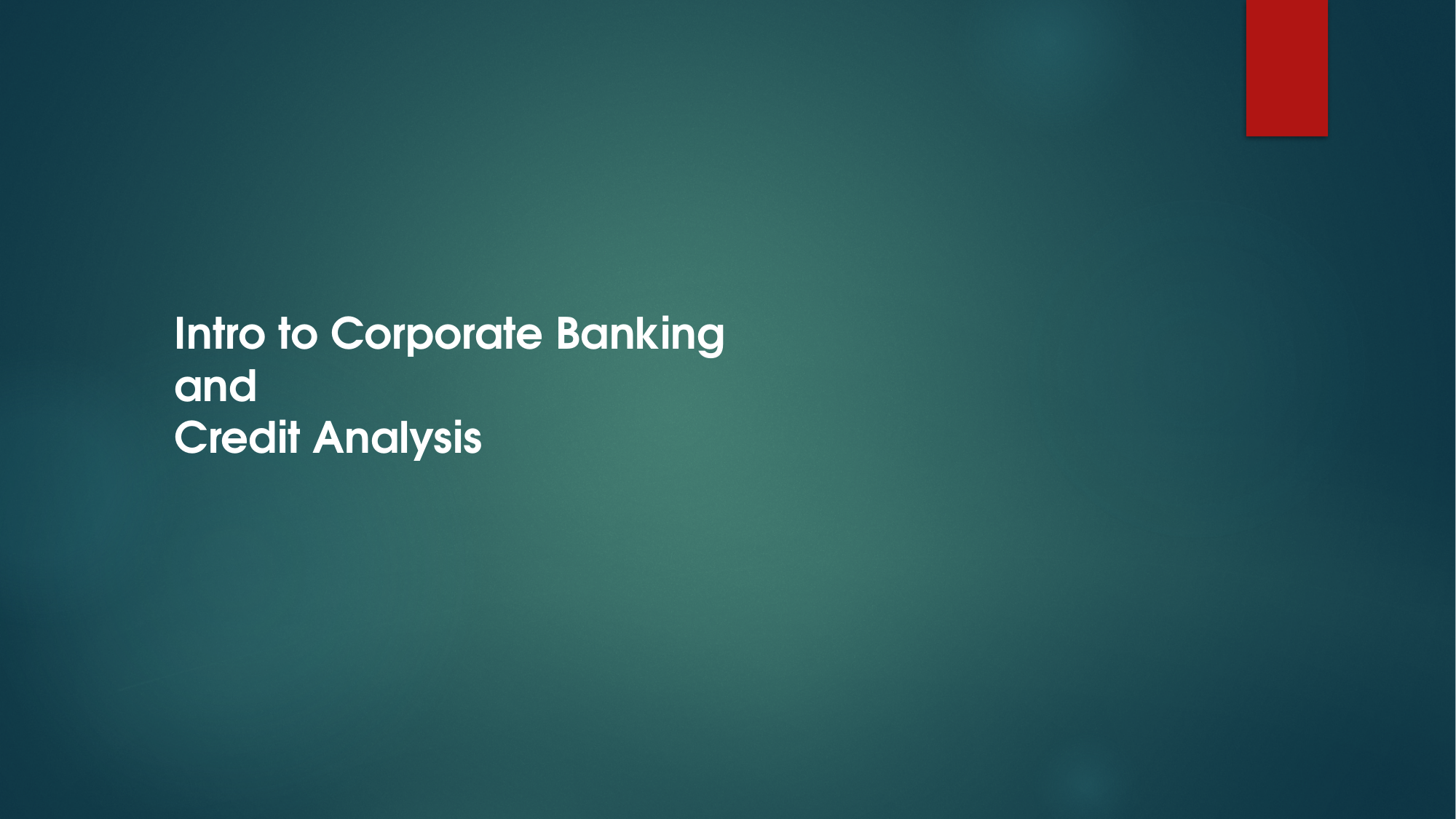

# Intro to Corporate Banking and Credit Analysis